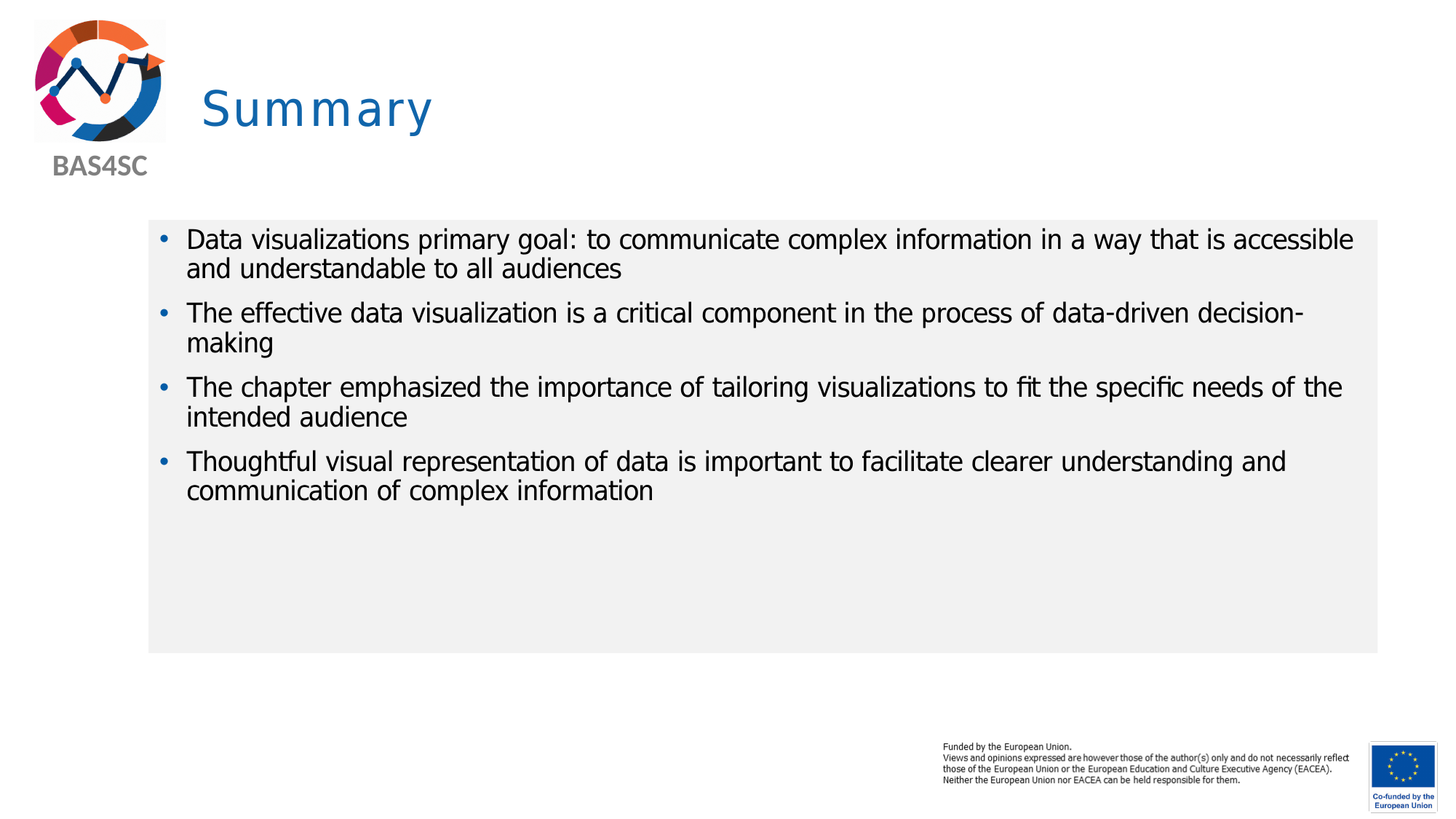

# Summary
Data visualizations primary goal: to communicate complex information in a way that is accessible and understandable to all audiences
The effective data visualization is a critical component in the process of data-driven decision-making
The chapter emphasized the importance of tailoring visualizations to fit the specific needs of the intended audience
Thoughtful visual representation of data is important to facilitate clearer understanding and communication of complex information